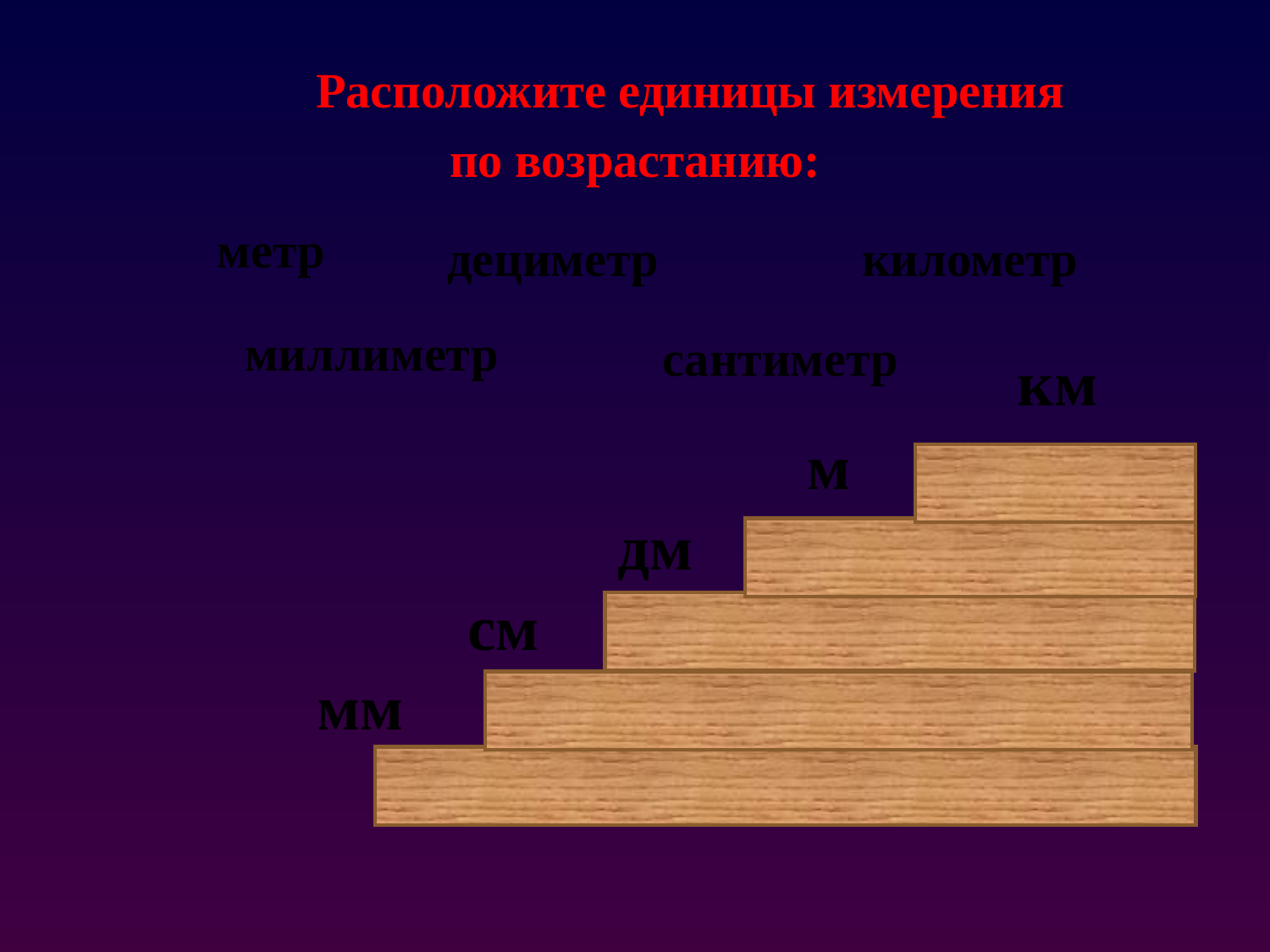

Расположите единицы измерения
по возрастанию:
метр
дециметр
километр
сантиметр
миллиметр
км
м

дм

см

мм